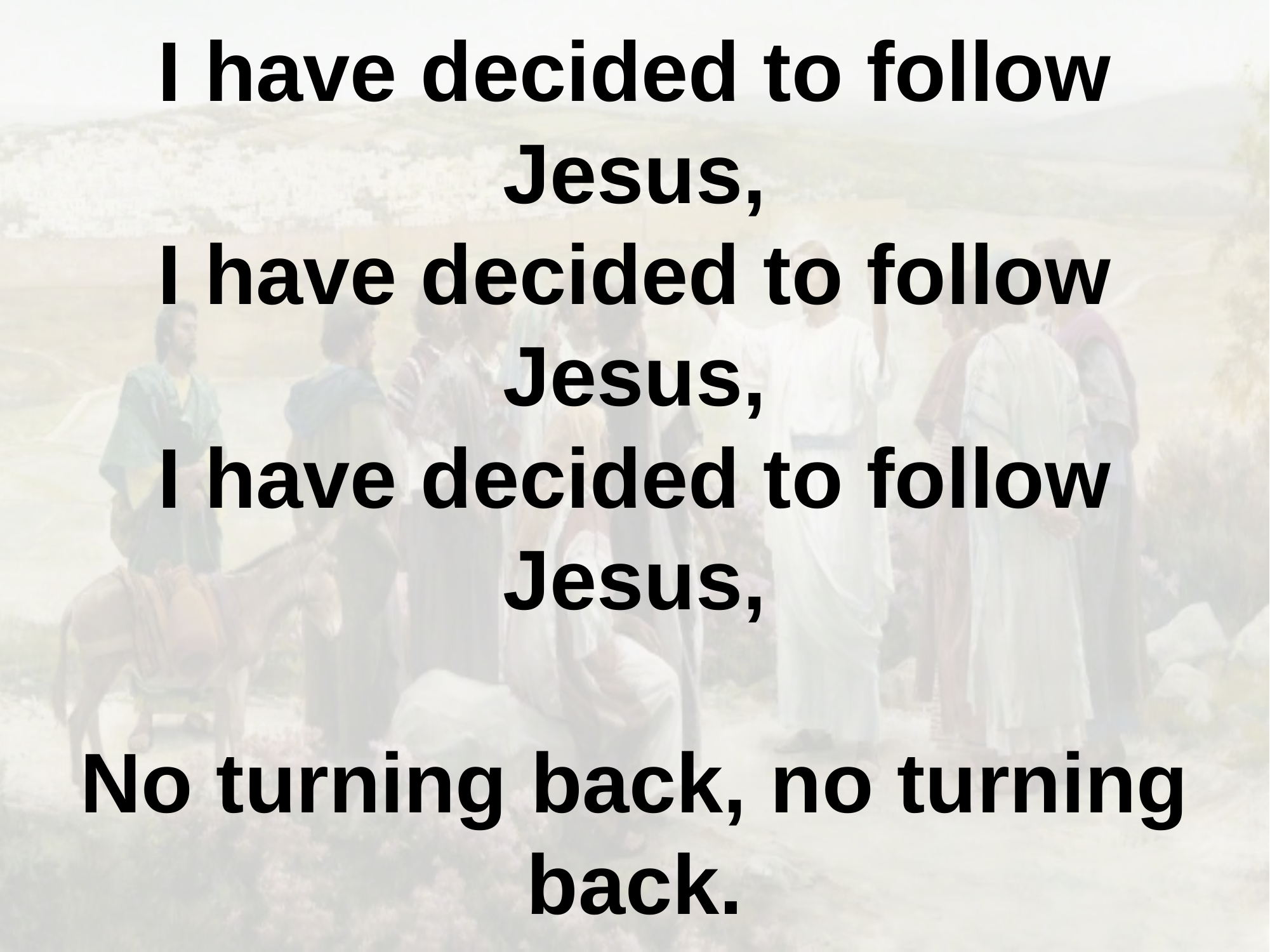

# I have decided to follow Jesus, I have decided to follow Jesus, I have decided to follow Jesus, No turning back, no turning back.